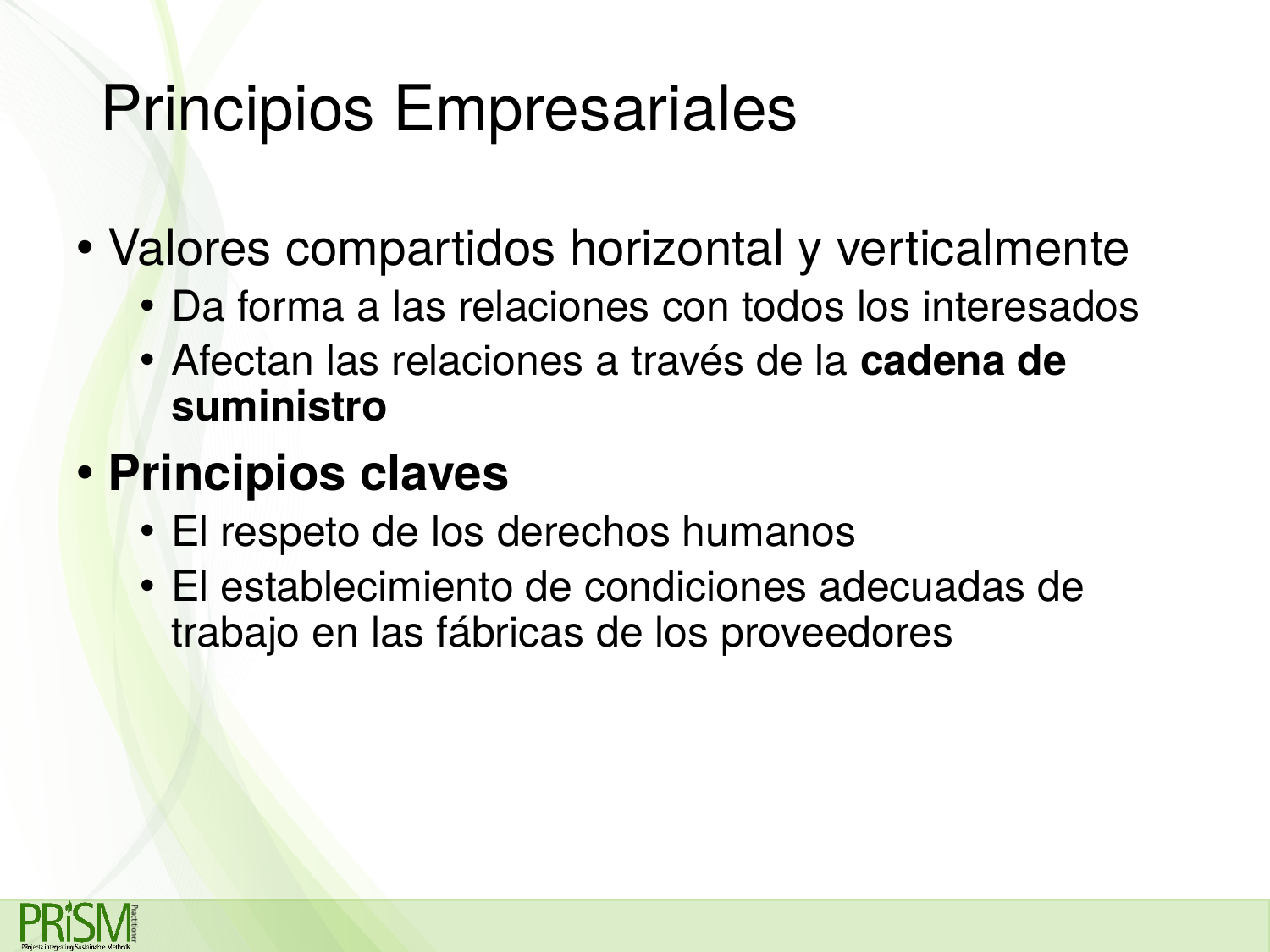

# Principios Empresariales
Valores compartidos horizontal y verticalmente
Da forma a las relaciones con todos los interesados
Afectan las relaciones a través de la cadena de suministro
Principios claves
El respeto de los derechos humanos
El establecimiento de condiciones adecuadas de trabajo en las fábricas de los proveedores